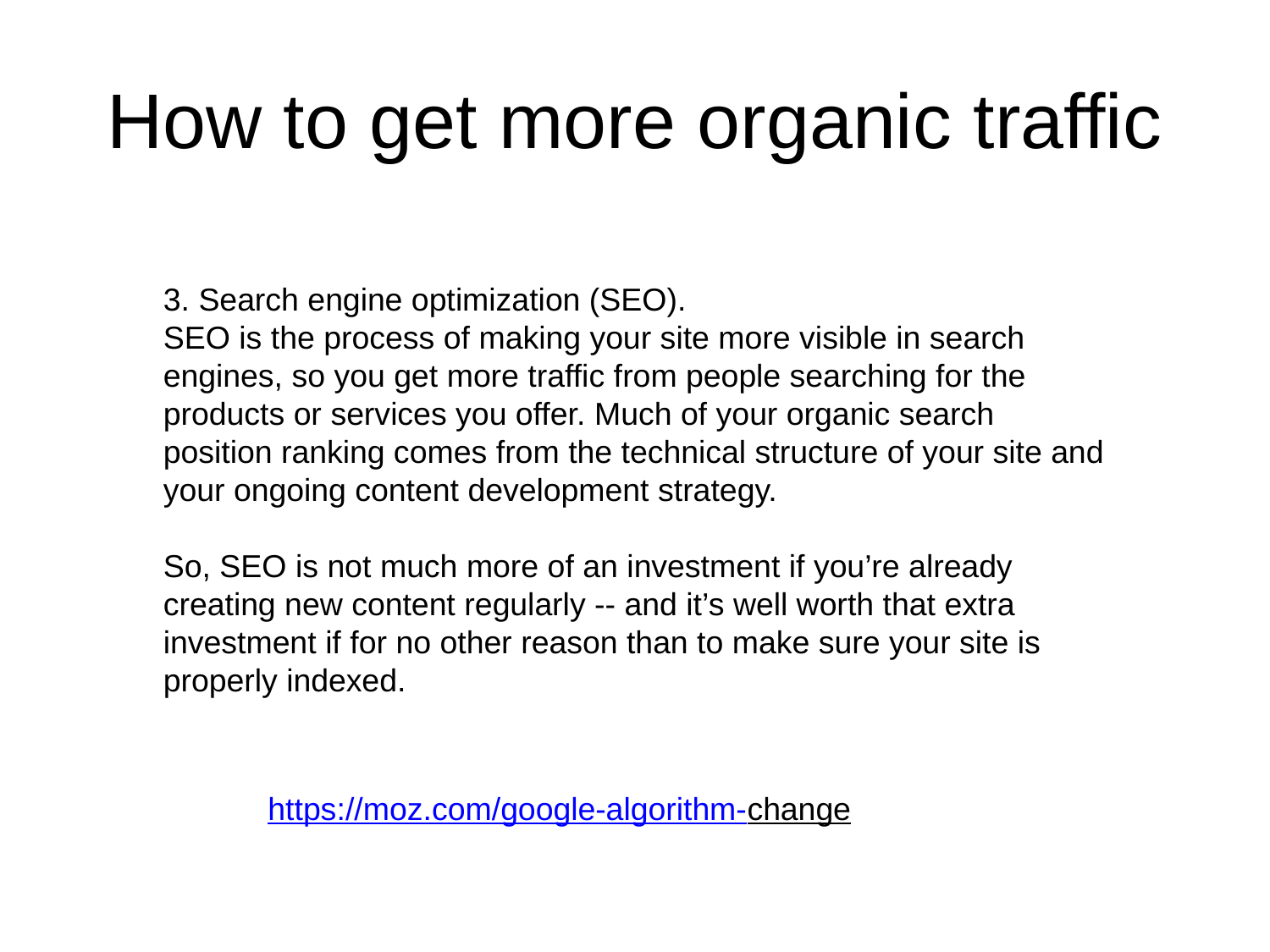

# How to get more organic traffic
3. Search engine optimization (SEO).
SEO is the process of making your site more visible in search engines, so you get more traffic from people searching for the products or services you offer. Much of your organic search position ranking comes from the technical structure of your site and your ongoing content development strategy.

So, SEO is not much more of an investment if you’re already creating new content regularly -- and it’s well worth that extra investment if for no other reason than to make sure your site is properly indexed.
https://moz.com/google-algorithm-change